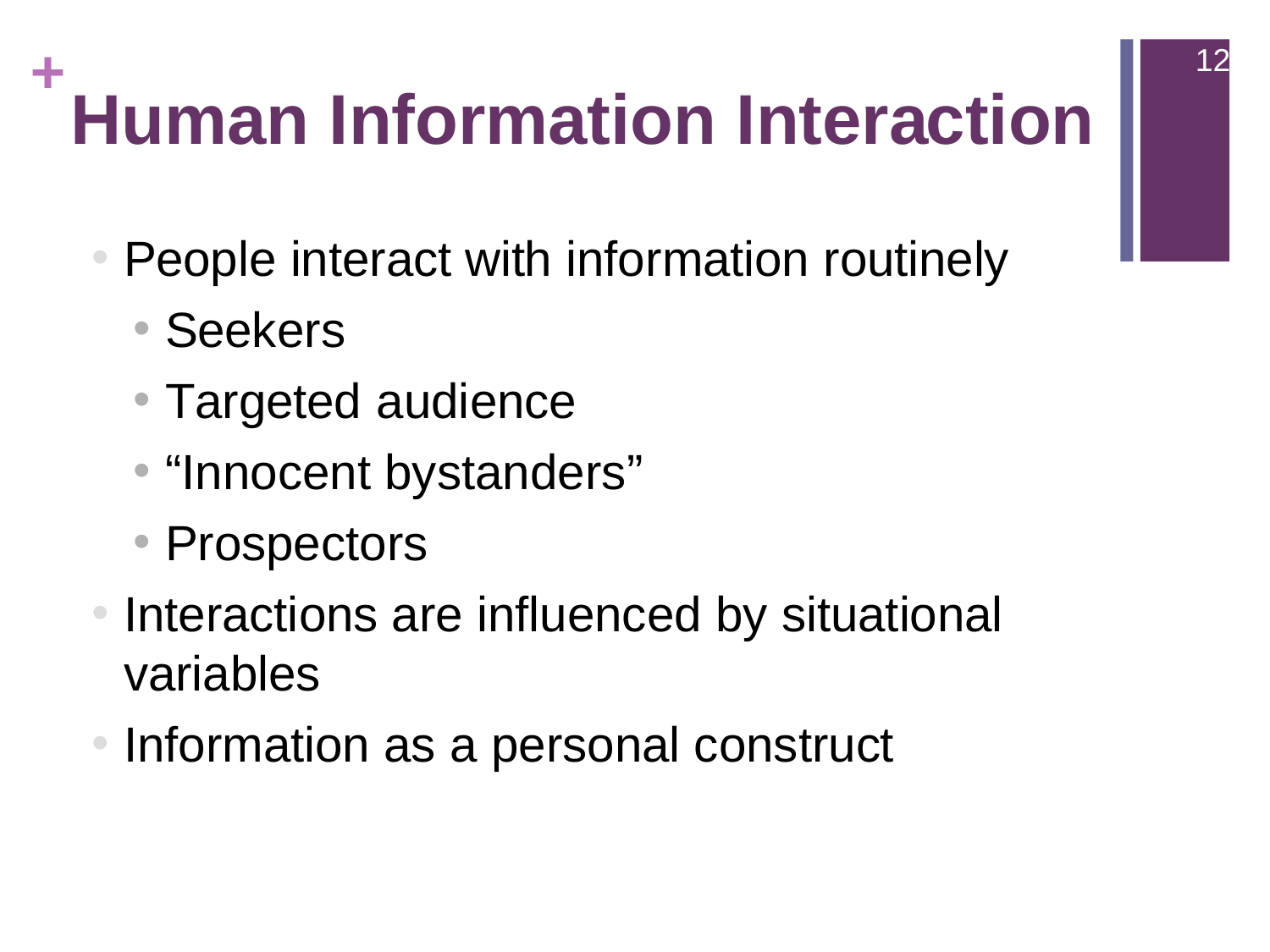

12
# Human Information Interaction
People interact with information routinely

Seekers

Targeted audience

“Innocent bystanders”

Prospectors

Interactions are influenced by situational
variables

Information as a personal construct